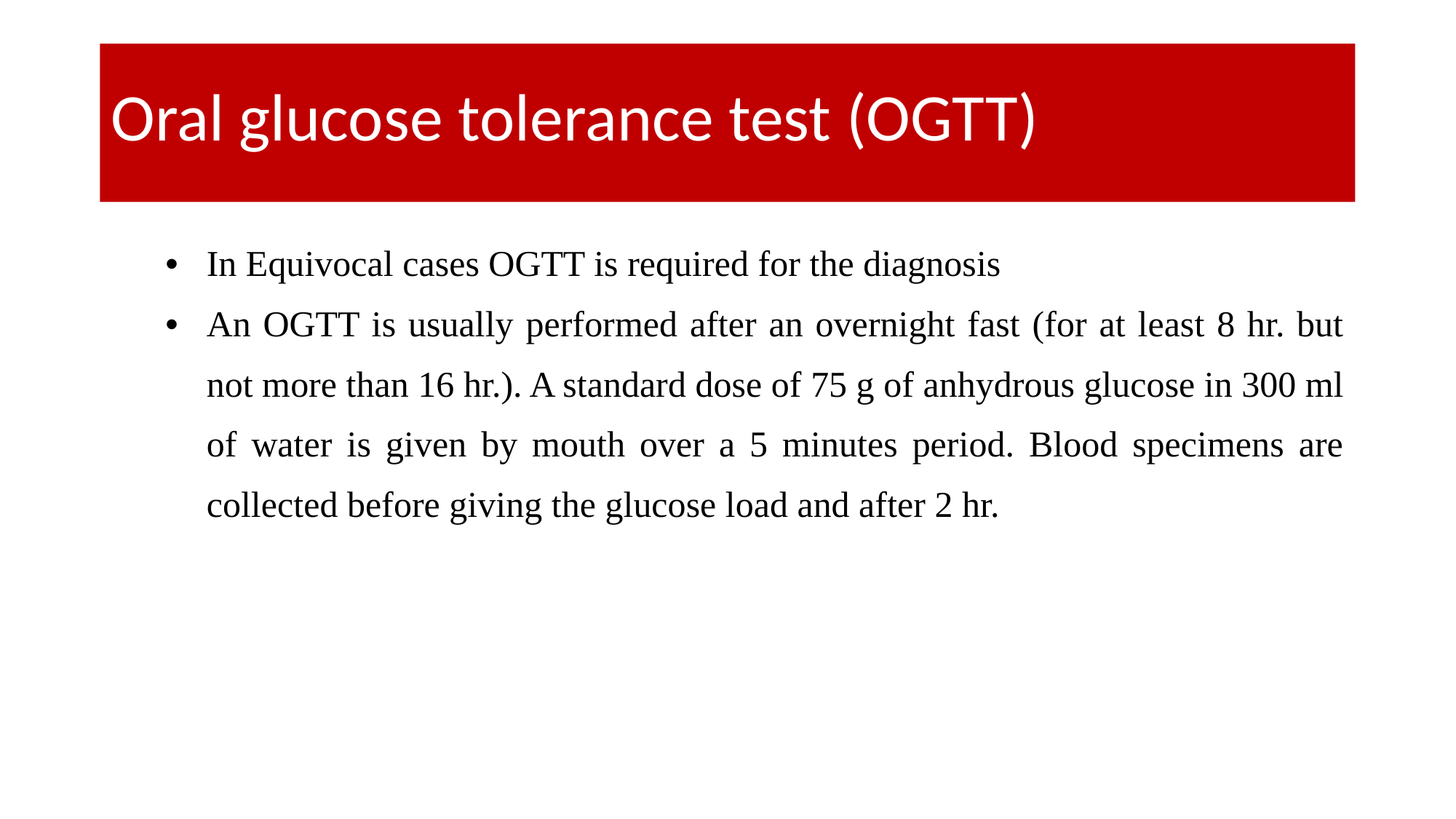

# Oral glucose tolerance test (OGTT)
In Equivocal cases OGTT is required for the diagnosis
An OGTT is usually performed after an overnight fast (for at least 8 hr. but not more than 16 hr.). A standard dose of 75 g of anhydrous glucose in 300 ml of water is given by mouth over a 5 minutes period. Blood specimens are collected before giving the glucose load and after 2 hr.